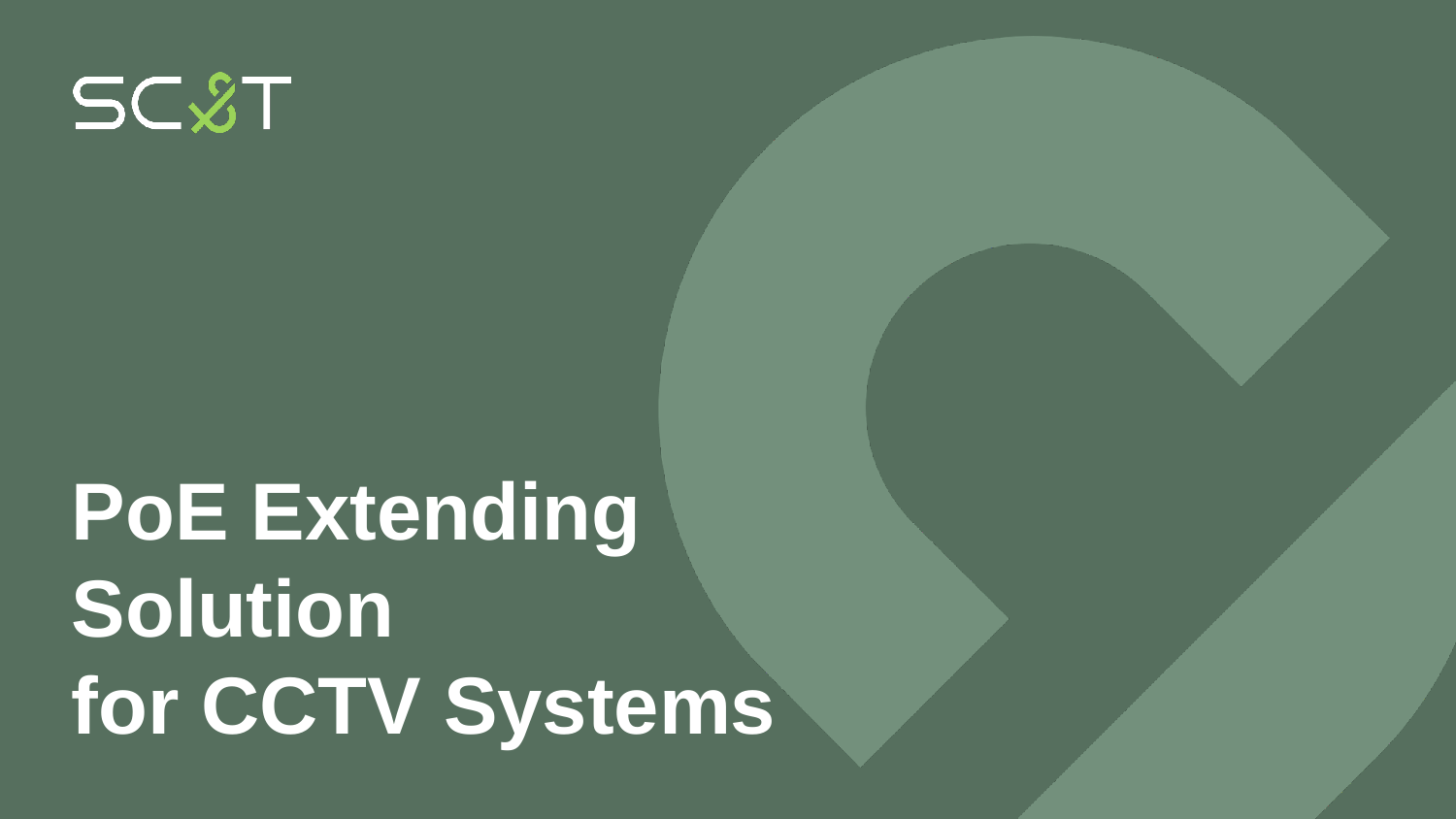

# PoE Extending Solution for CCTV Systems